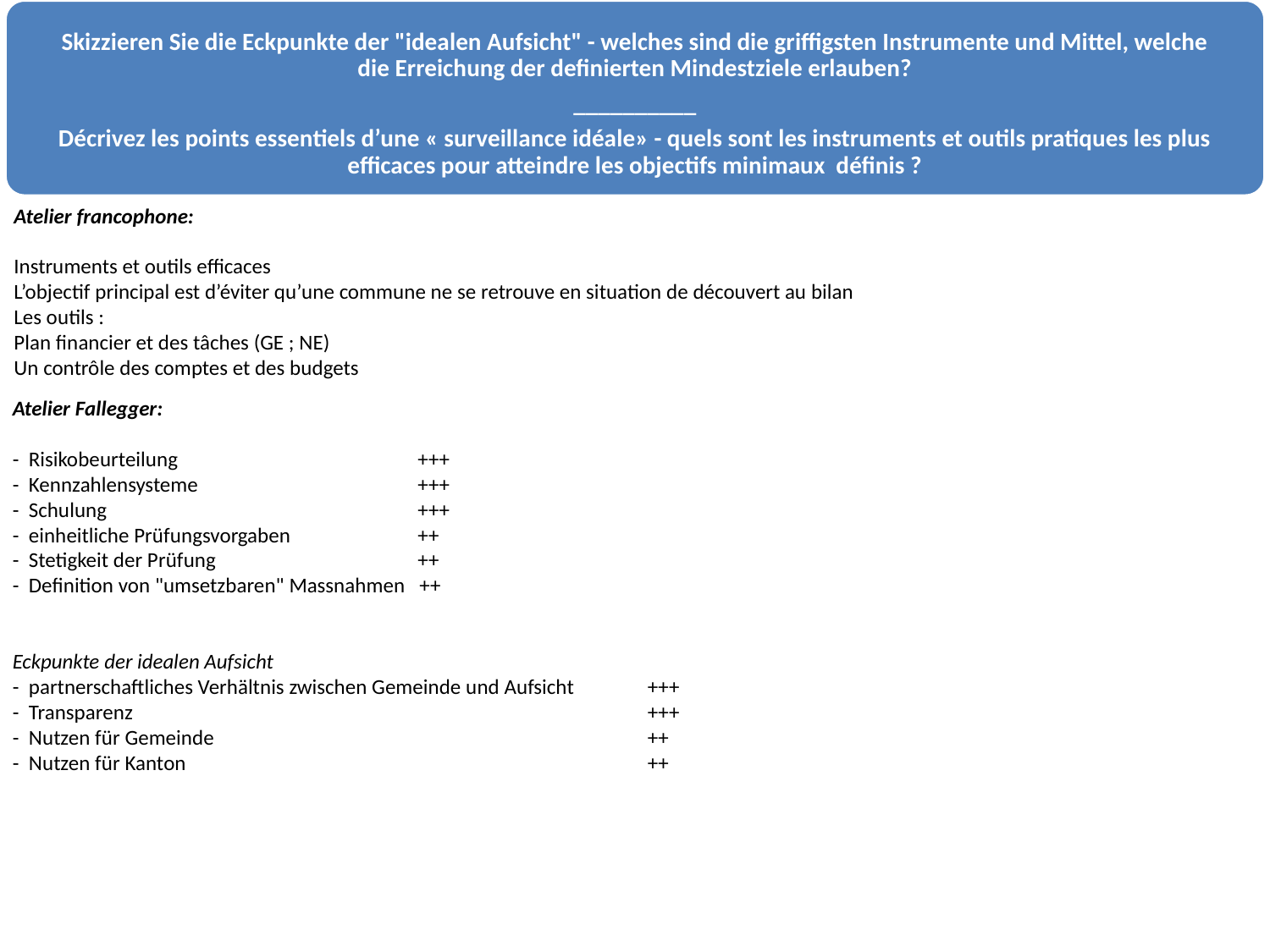

Skizzieren Sie die Eckpunkte der "idealen Aufsicht" - welches sind die griffigsten Instrumente und Mittel, welche die Erreichung der definierten Mindestziele erlauben?
__________
Décrivez les points essentiels d’une « surveillance idéale» - quels sont les instruments et outils pratiques les plus efficaces pour atteindre les objectifs minimaux  définis ?

Atelier francophone:

Instruments et outils efficaces
L’objectif principal est d’éviter qu’une commune ne se retrouve en situation de découvert au bilan
Les outils :
Plan financier et des tâches (GE ; NE)
Un contrôle des comptes et des budgets
Atelier Fallegger:

-  Risikobeurteilung		     +++
-  Kennzahlensysteme		     +++
-  Schulung			     +++
-  einheitliche Prüfungsvorgaben	     ++
-  Stetigkeit der Prüfung		     ++
-  Definition von "umsetzbaren" Massnahmen   ++

Eckpunkte der idealen Aufsicht
-  partnerschaftliches Verhältnis zwischen Gemeinde und Aufsicht	+++
-  Transparenz					+++
-  Nutzen für Gemeinde				++
-  Nutzen für Kanton				++